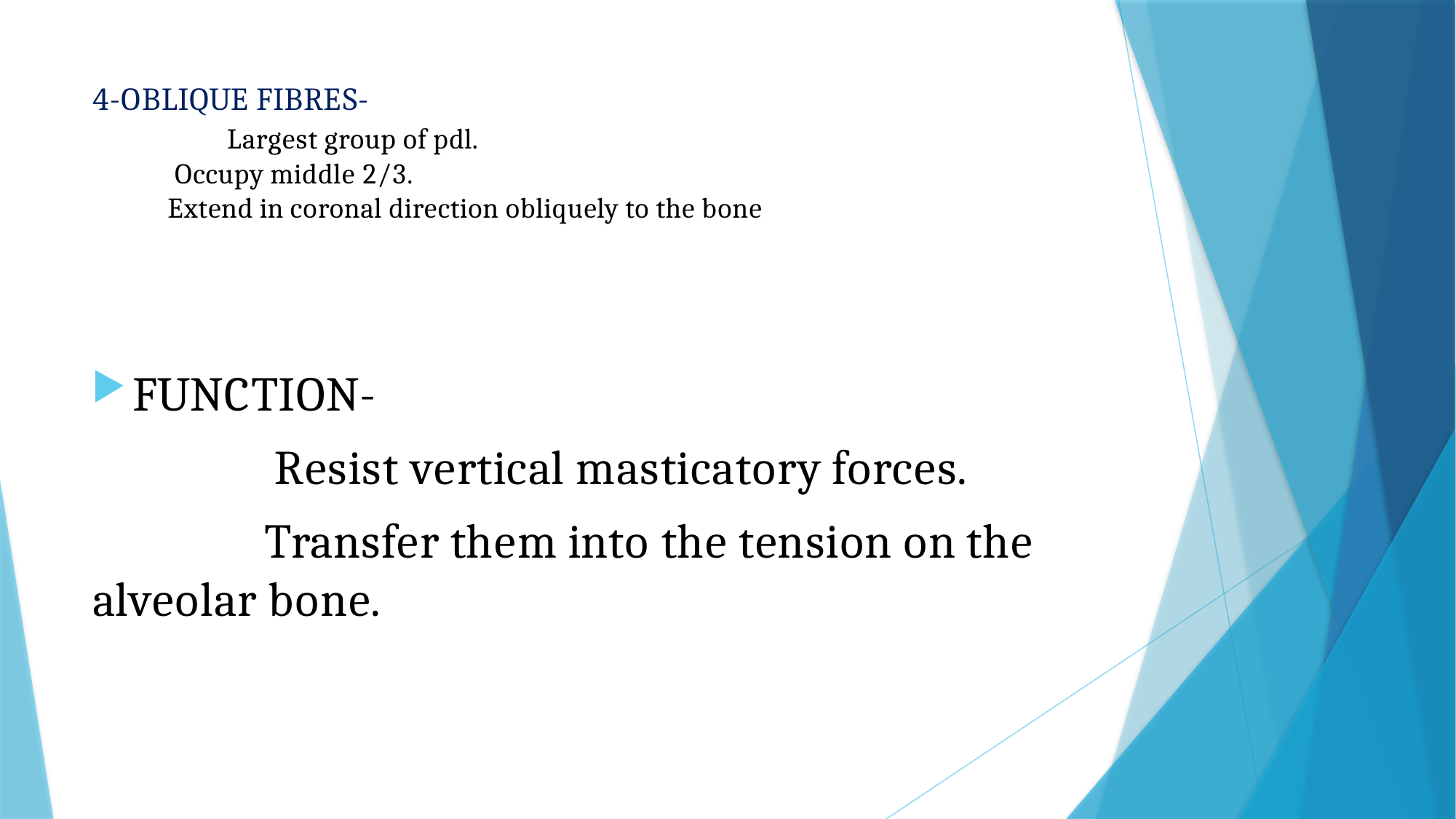

# 4-OBLIQUE FIBRES- Largest group of pdl. Occupy middle 2/3. Extend in coronal direction obliquely to the bone
FUNCTION-
                 Resist vertical masticatory forces.
                Transfer them into the tension on the alveolar bone.